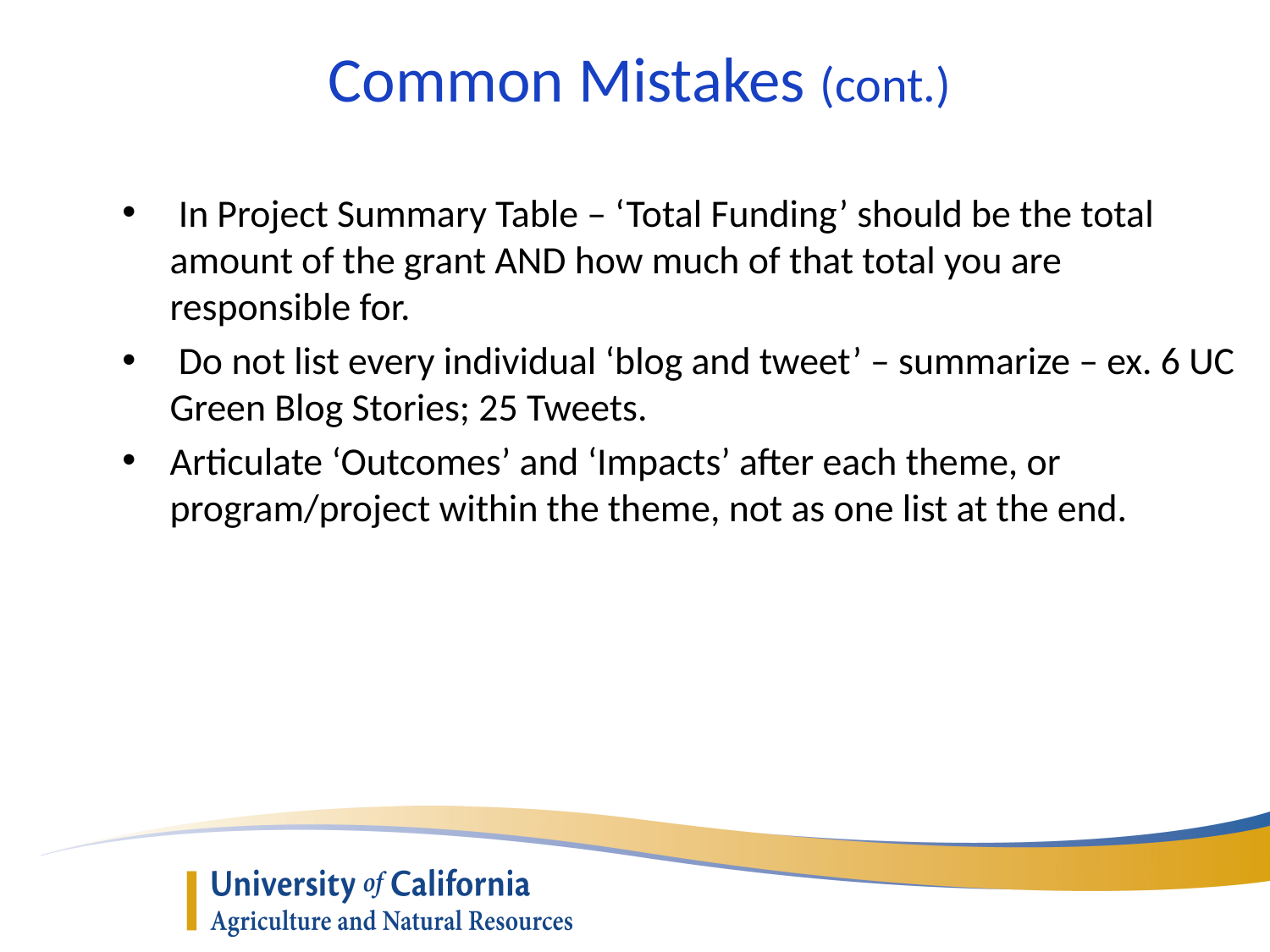

# Common Mistakes (cont.)
 In Project Summary Table – ‘Total Funding’ should be the total amount of the grant AND how much of that total you are responsible for.
 Do not list every individual ‘blog and tweet’ – summarize – ex. 6 UC Green Blog Stories; 25 Tweets.
Articulate ‘Outcomes’ and ‘Impacts’ after each theme, or program/project within the theme, not as one list at the end.